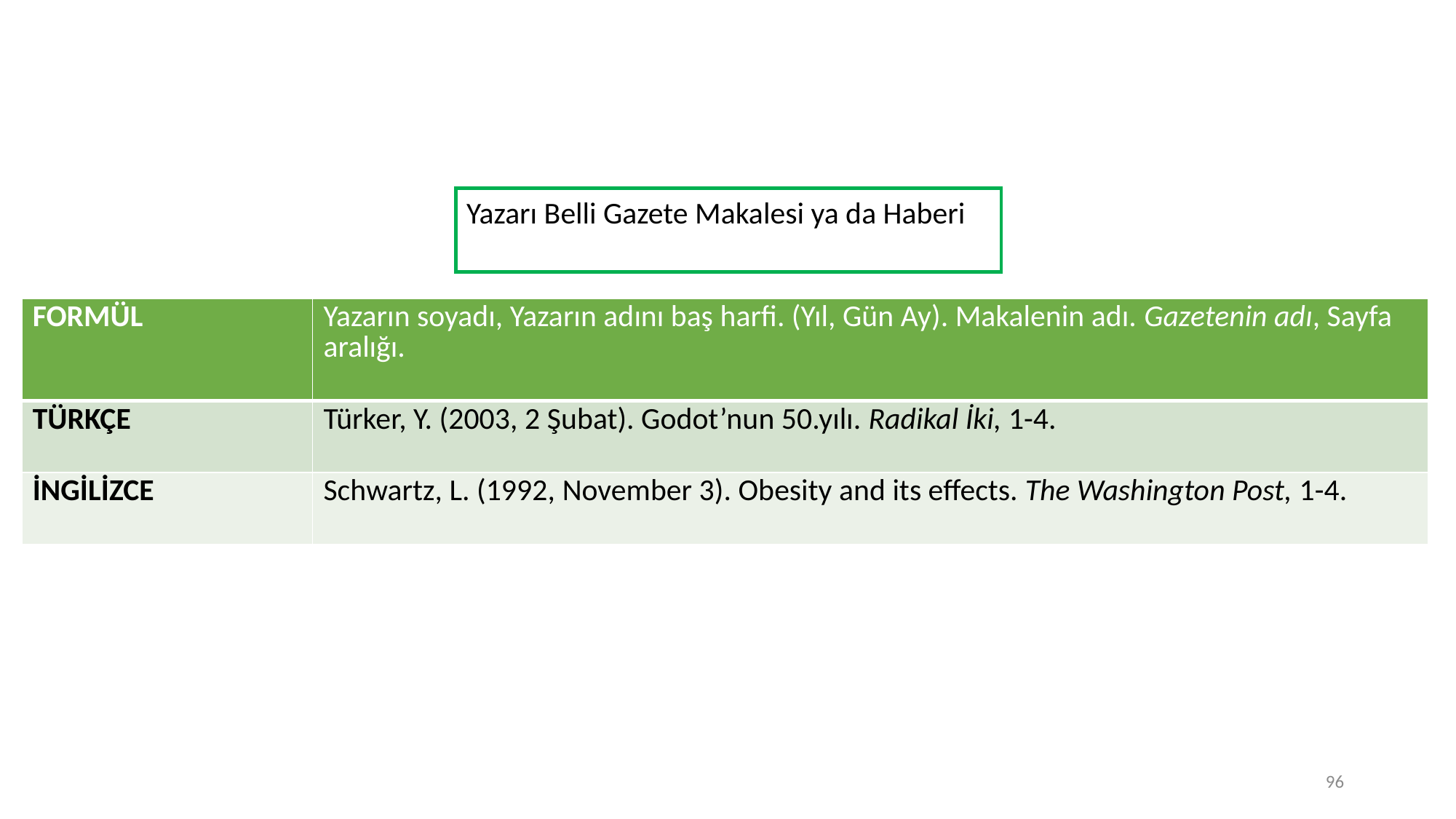

Yazarı Belli Gazete Makalesi ya da Haberi
| FORMÜL | Yazarın soyadı, Yazarın adını baş harfi. (Yıl, Gün Ay). Makalenin adı. Gazetenin adı, Sayfa aralığı. |
| --- | --- |
| TÜRKÇE | Türker, Y. (2003, 2 Şubat). Godot’nun 50.yılı. Radikal İki, 1-4. |
| İNGİLİZCE | Schwartz, L. (1992, November 3). Obesity and its effects. The Washington Post, 1-4. |
96